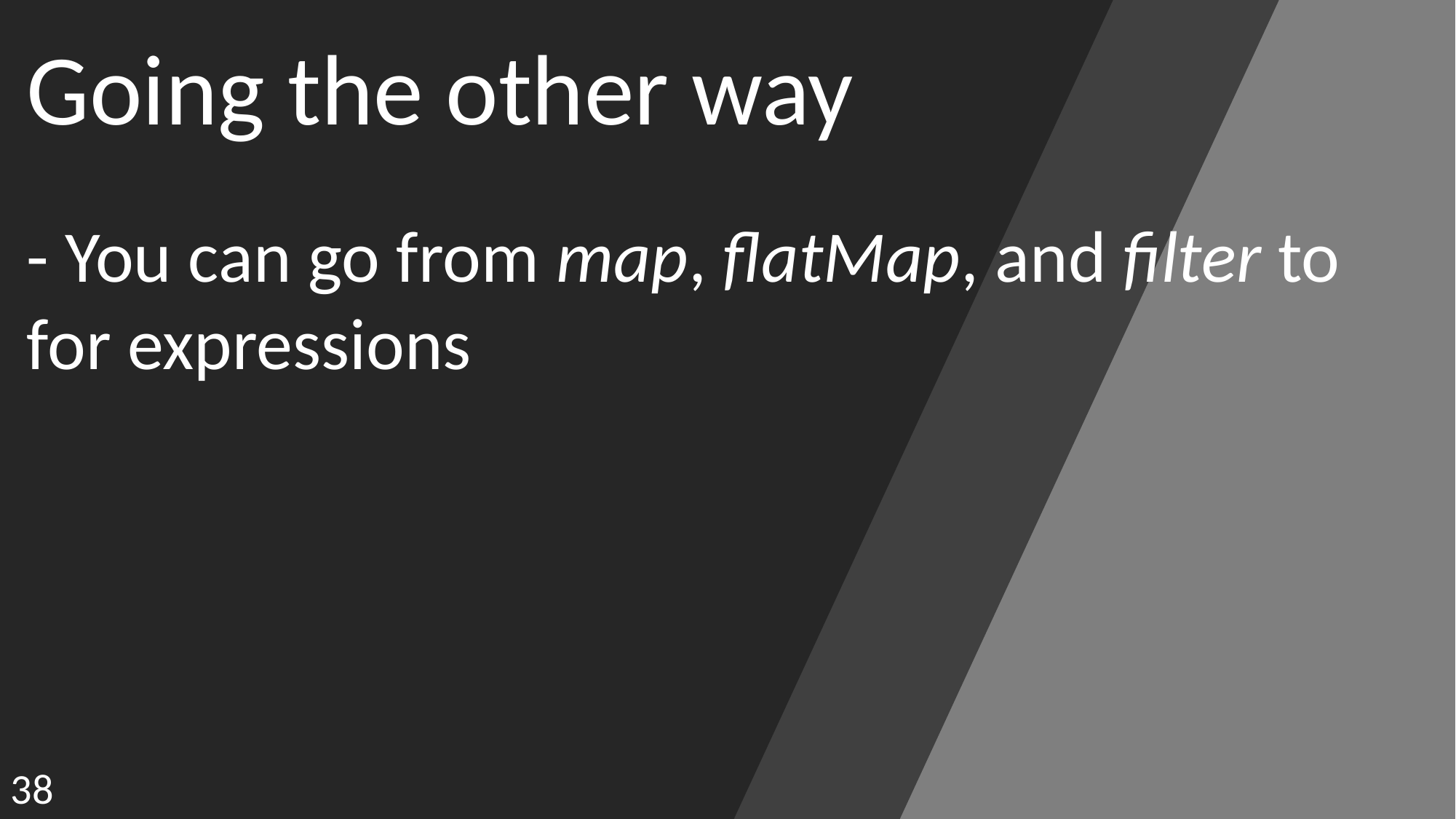

Going the other way
- You can go from map, flatMap, and filter to for expressions
38